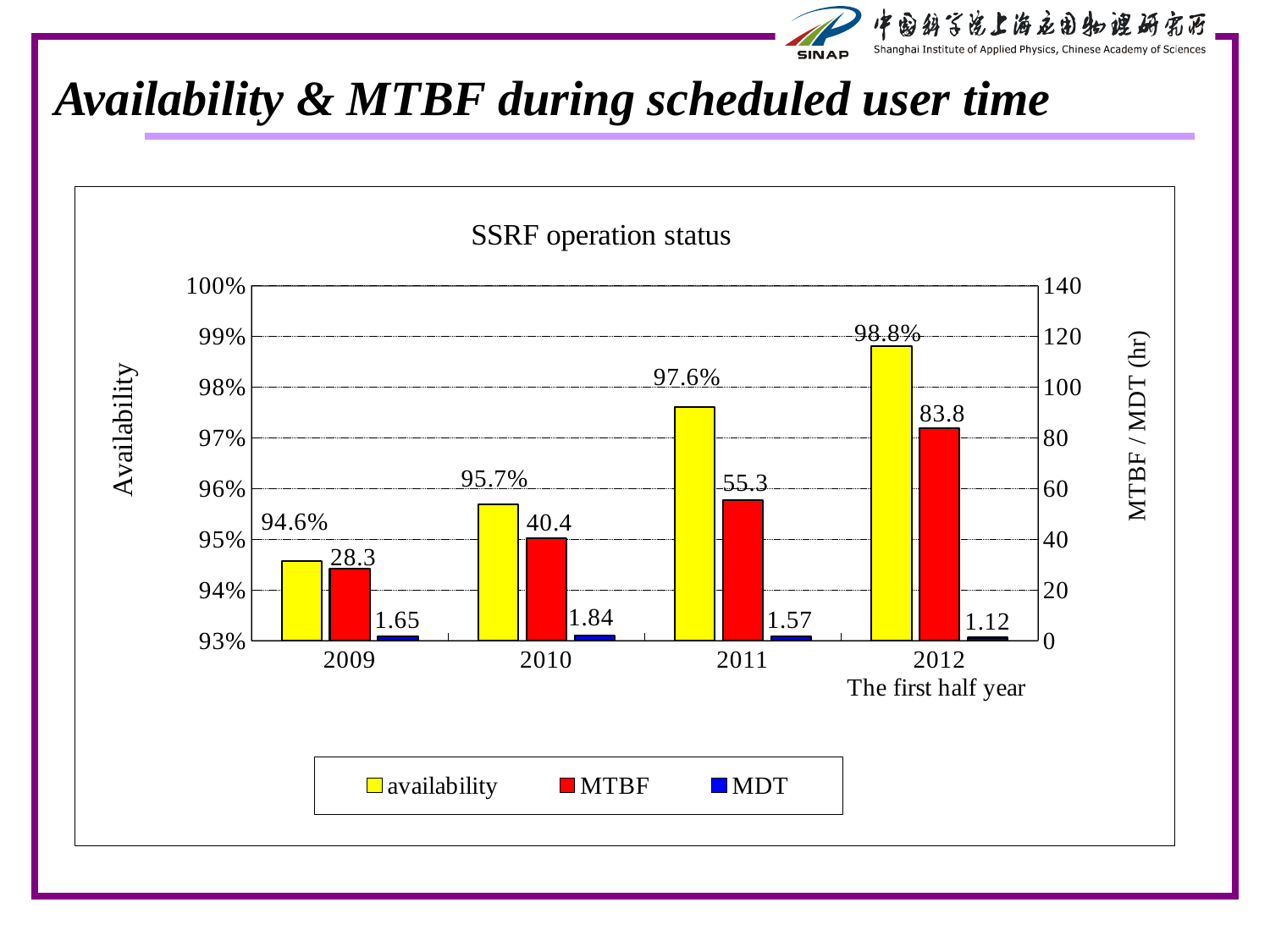

# Availability & MTBF during scheduled user time

### Chart: SSRF operation status

| Category | availability |  |  |  | MTBF | MDT |
|---|---|---|---|---|---|---|
| 2009 | 0.9456000000000013 | None | None | None | 28.3 | 1.6500000000000001 |
| 2010 | 0.9569000000000006 | None | None | None | 40.44 | 1.84 |
| 2011 | 0.9760000000000006 | None | None | None | 55.3 | 1.57 |
| 2012
The first half year  | 0.988 | None | None | None | 83.8 | 1.12 |